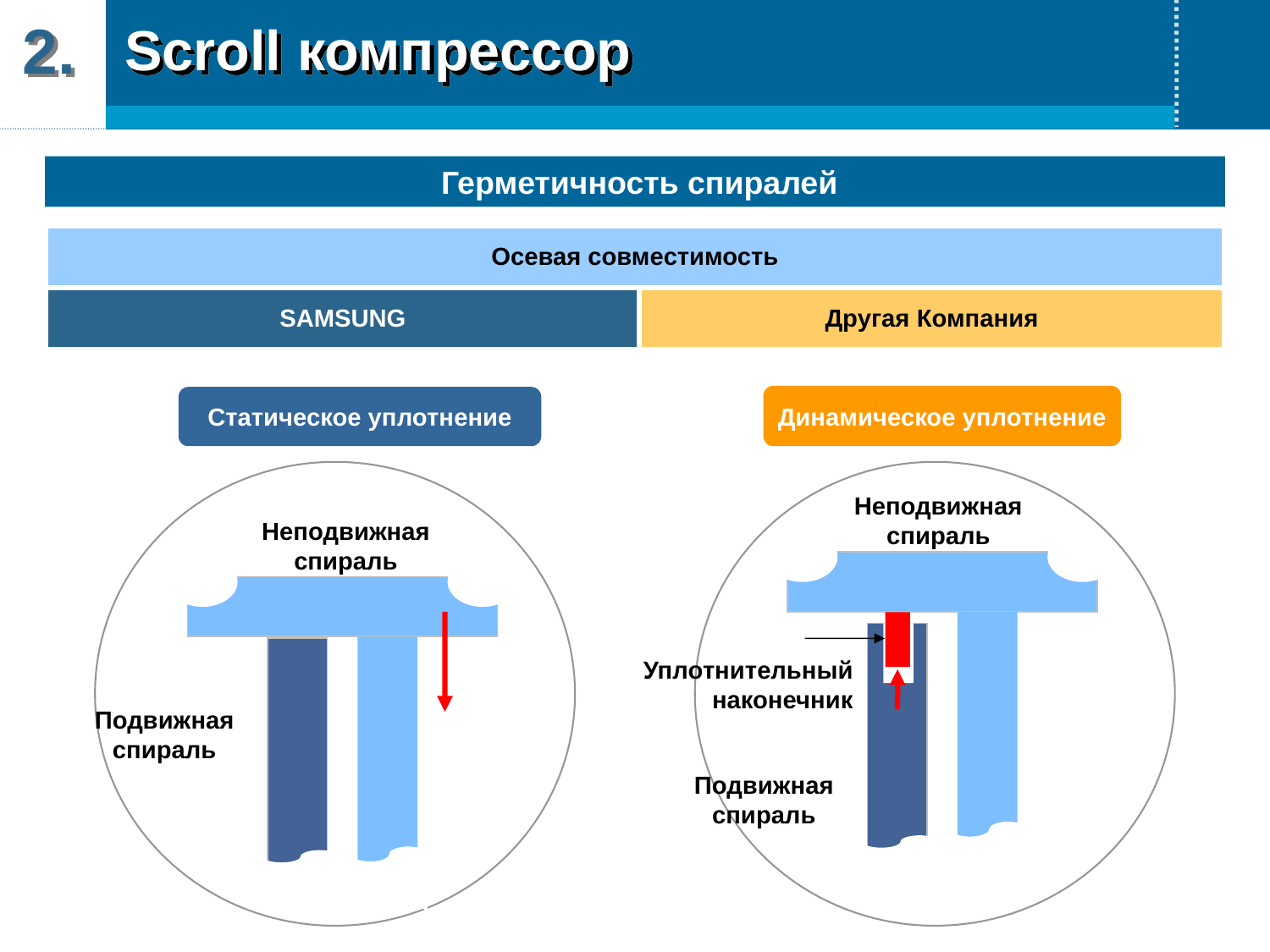

2.
Scroll компрессор
 Герметичность спиралей
| Осевая совместимость |  |
| --- | --- |
| SAMSUNG | Другая Компания |
Динамическое уплотнение
Статическое уплотнение

Неподвижная спираль
Неподвижная спираль

Подвижная спираль

Уплотнительный наконечник

Подвижная спираль